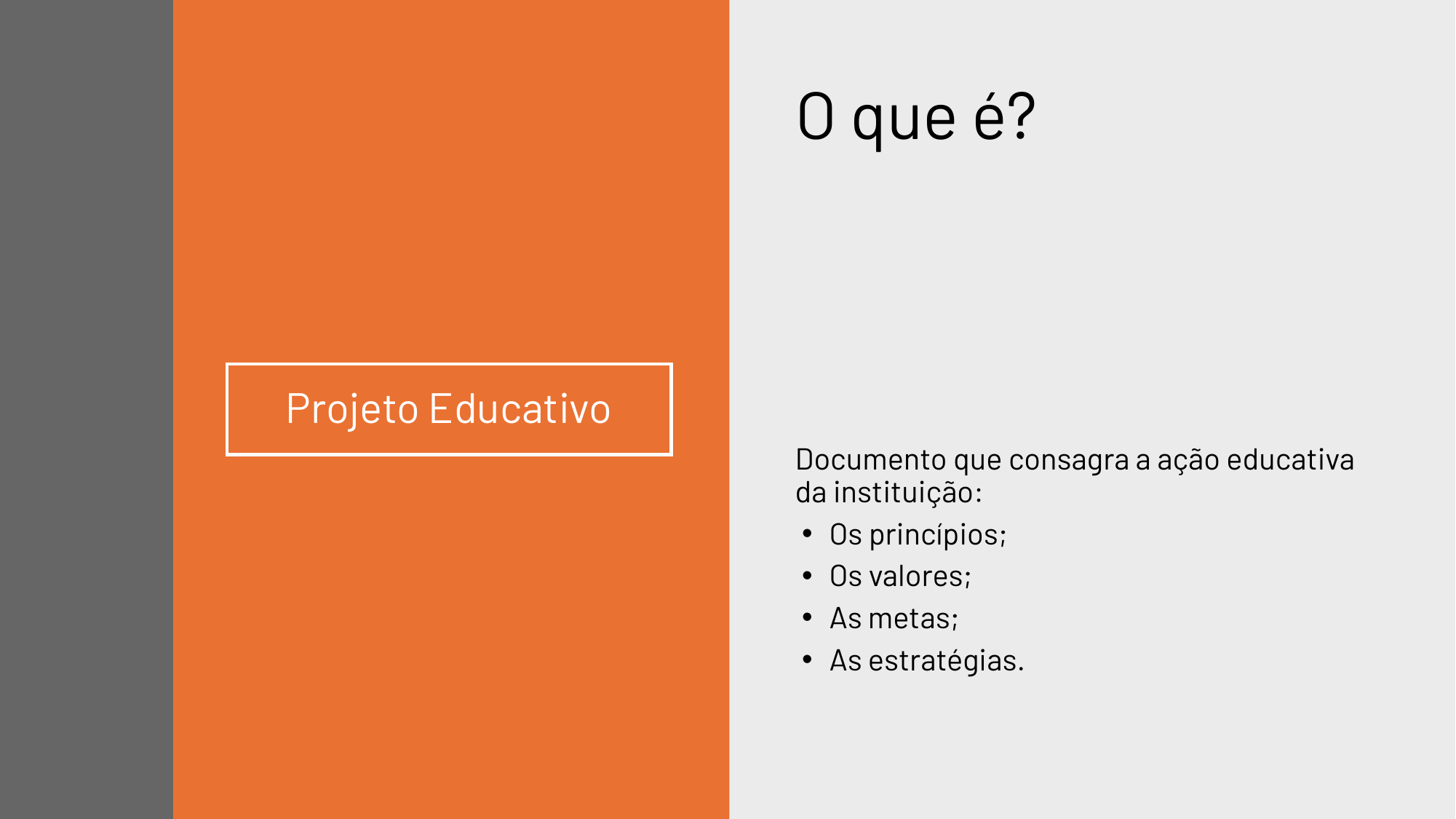

O que é?
# Projeto Educativo
Documento que consagra a ação educativa da instituição:
Os princípios;
Os valores;
As metas;
As estratégias.